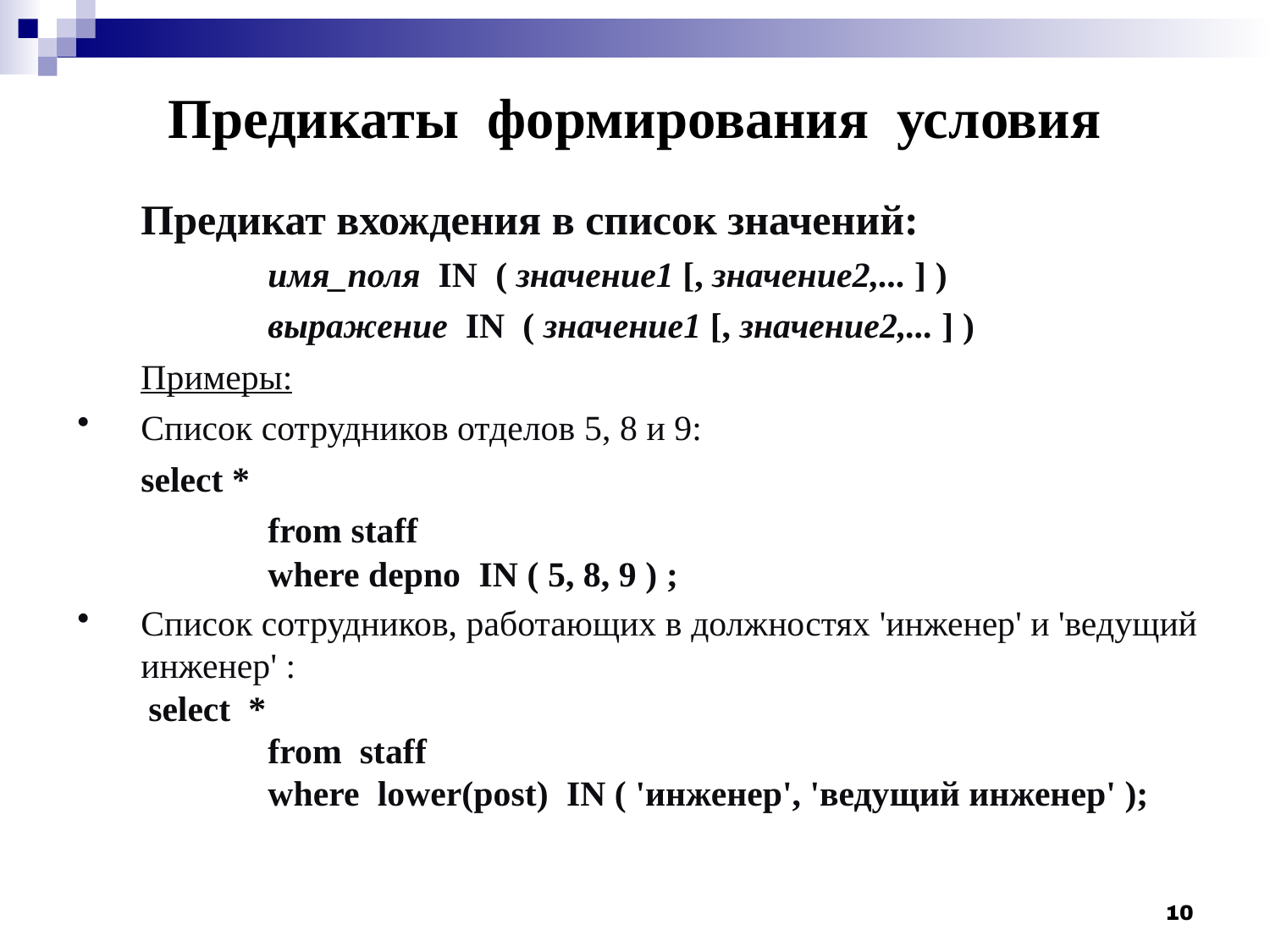

Предикаты  формирования  условия
	Предикат вхождения в список значений:
		имя_поля  IN  ( значение1 [, значение2,... ] )
		выражение  IN  ( значение1 [, значение2,... ] )
	Примеры:
Список сотрудников отделов 5, 8 и 9:
	select *
		from staff
		where depno  IN ( 5, 8, 9 ) ;
Список сотрудников, работающих в должностях 'инженер' и 'ведущий инженер' :
        select  *
		from  staff
		where  lower(post)  IN ( 'инженер', 'ведущий инженер' );
10